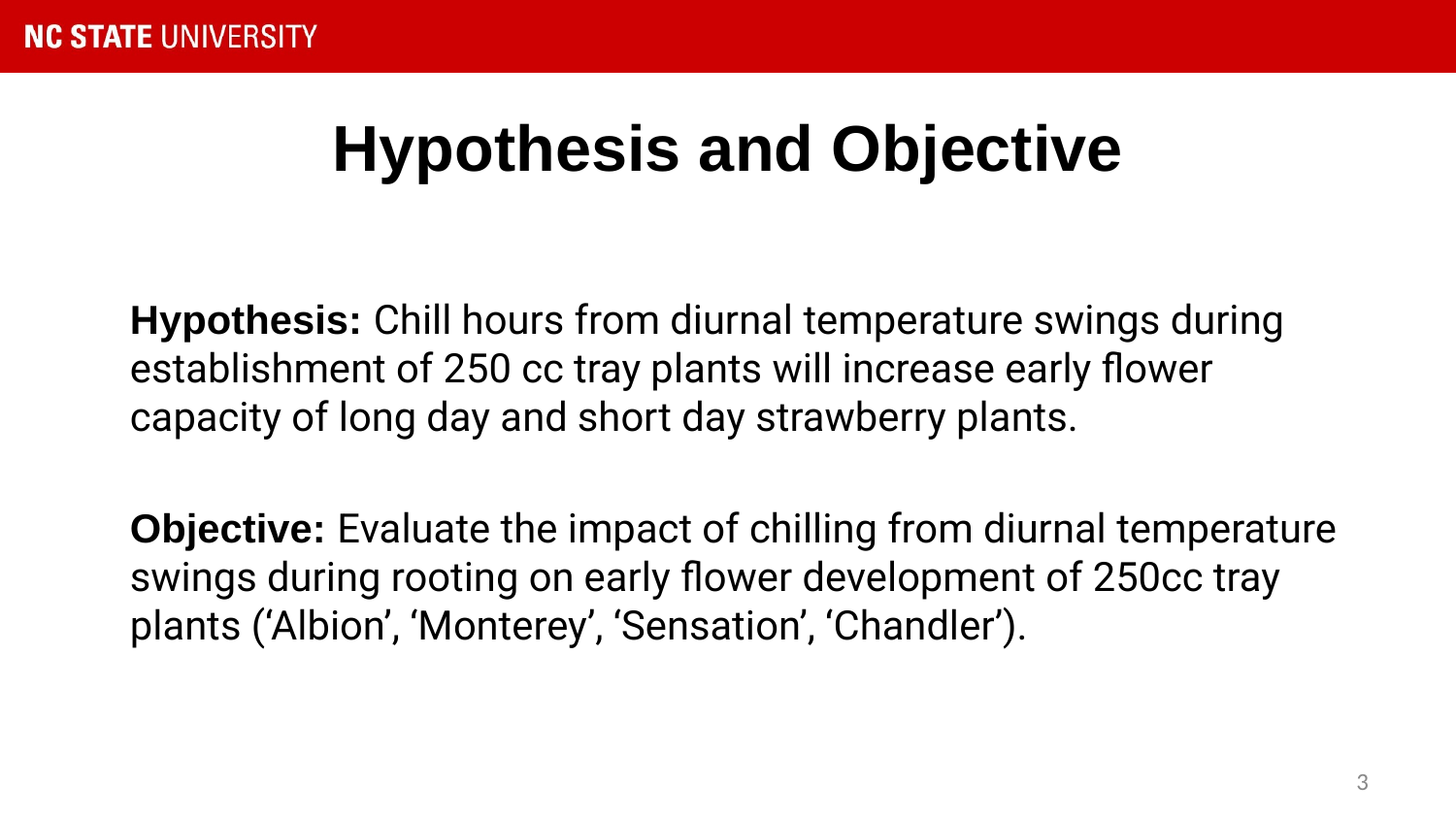

# Hypothesis and Objective
Hypothesis: Chill hours from diurnal temperature swings during establishment of 250 cc tray plants will increase early flower capacity of long day and short day strawberry plants.

Objective: Evaluate the impact of chilling from diurnal temperature swings during rooting on early flower development of 250cc tray plants (‘Albion’, ‘Monterey’, ‘Sensation’, ‘Chandler’).
3